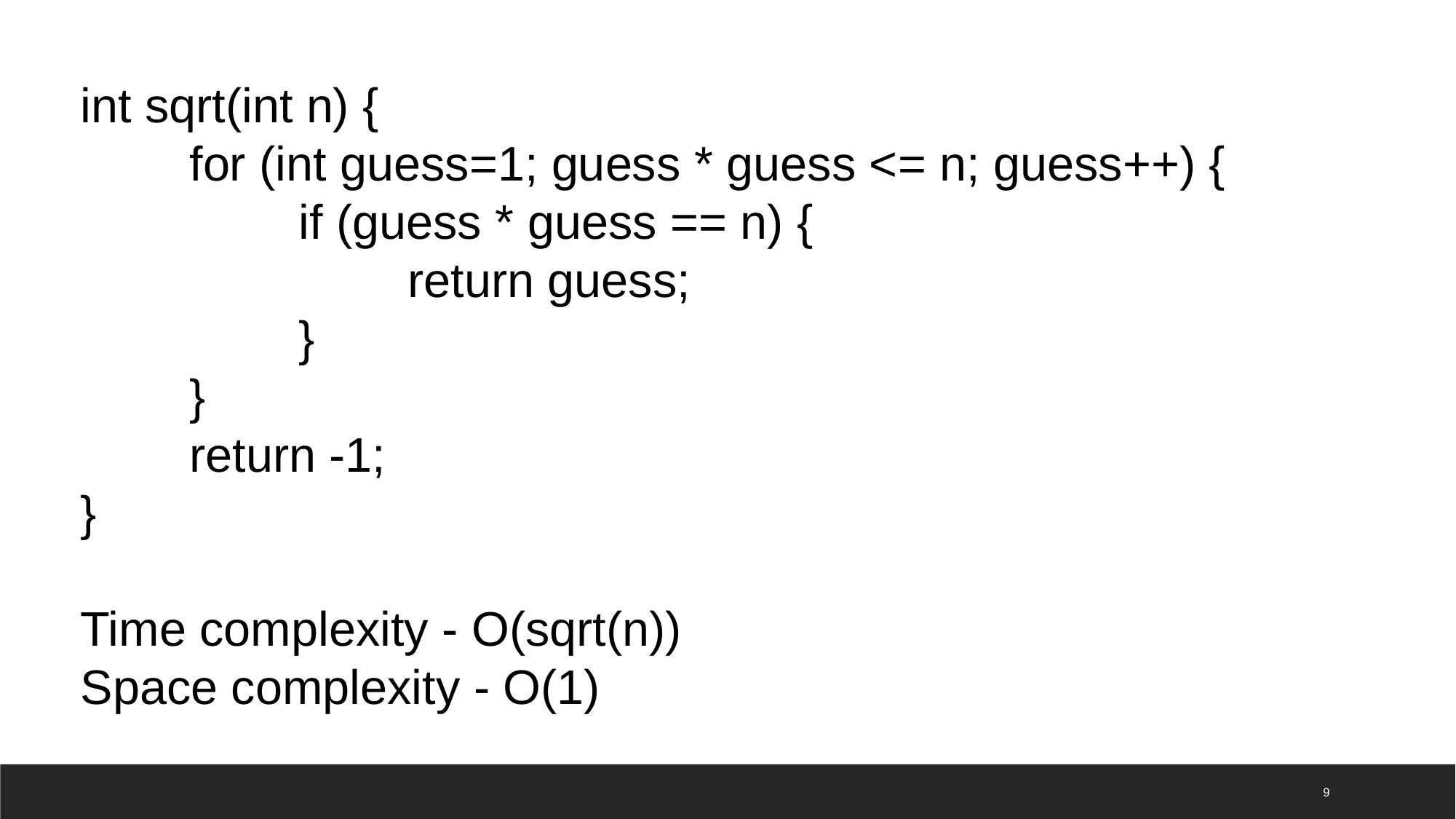

int sqrt(int n) {
	for (int guess=1; guess * guess <= n; guess++) {
		if (guess * guess == n) {
			return guess;
		}
	}
	return -1;
}

Time complexity - O(sqrt(n))
Space complexity - O(1)
9